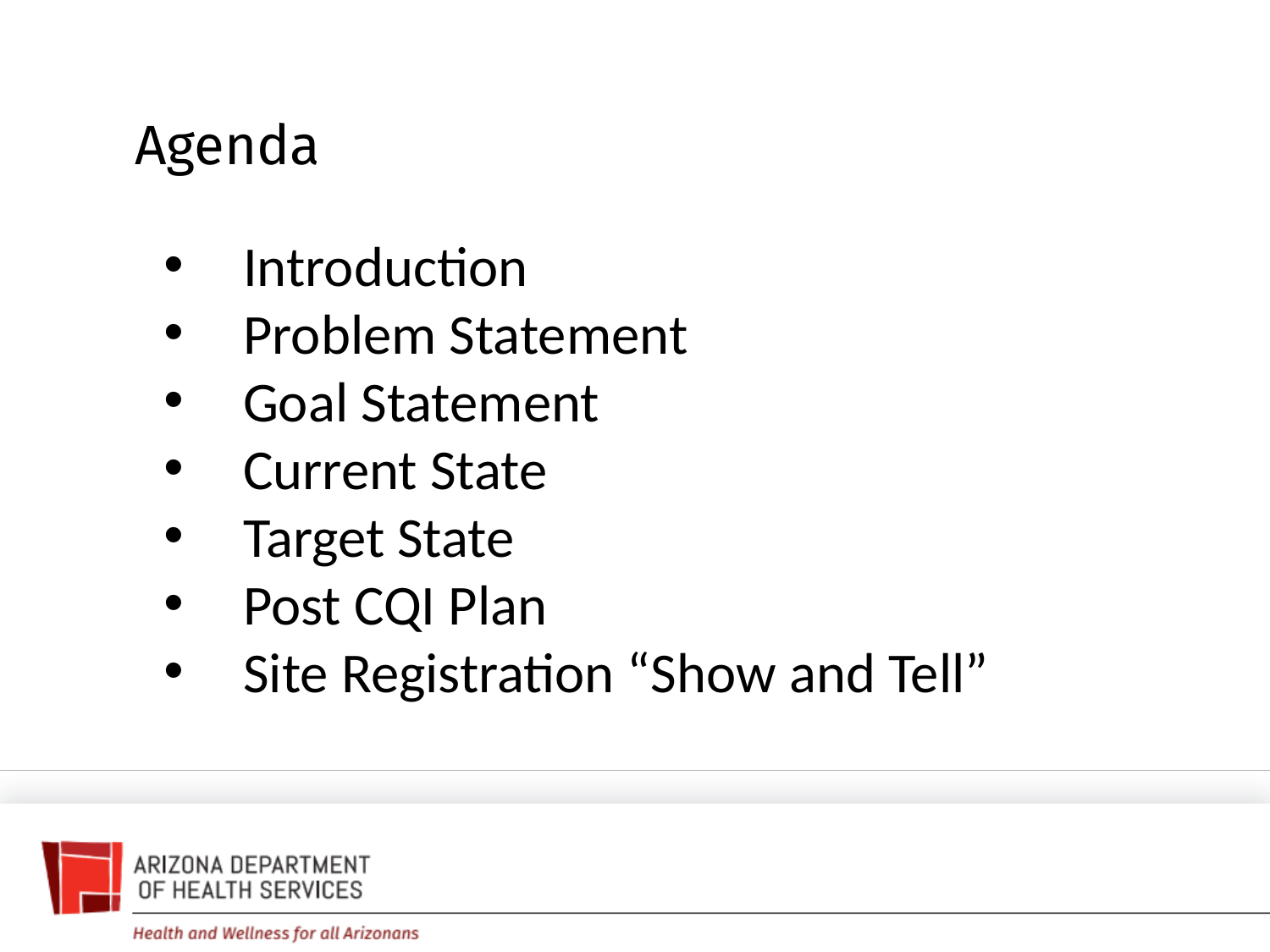

Agenda

Introduction
Problem Statement
Goal Statement
Current State
Target State
Post CQI Plan
Site Registration “Show and Tell”